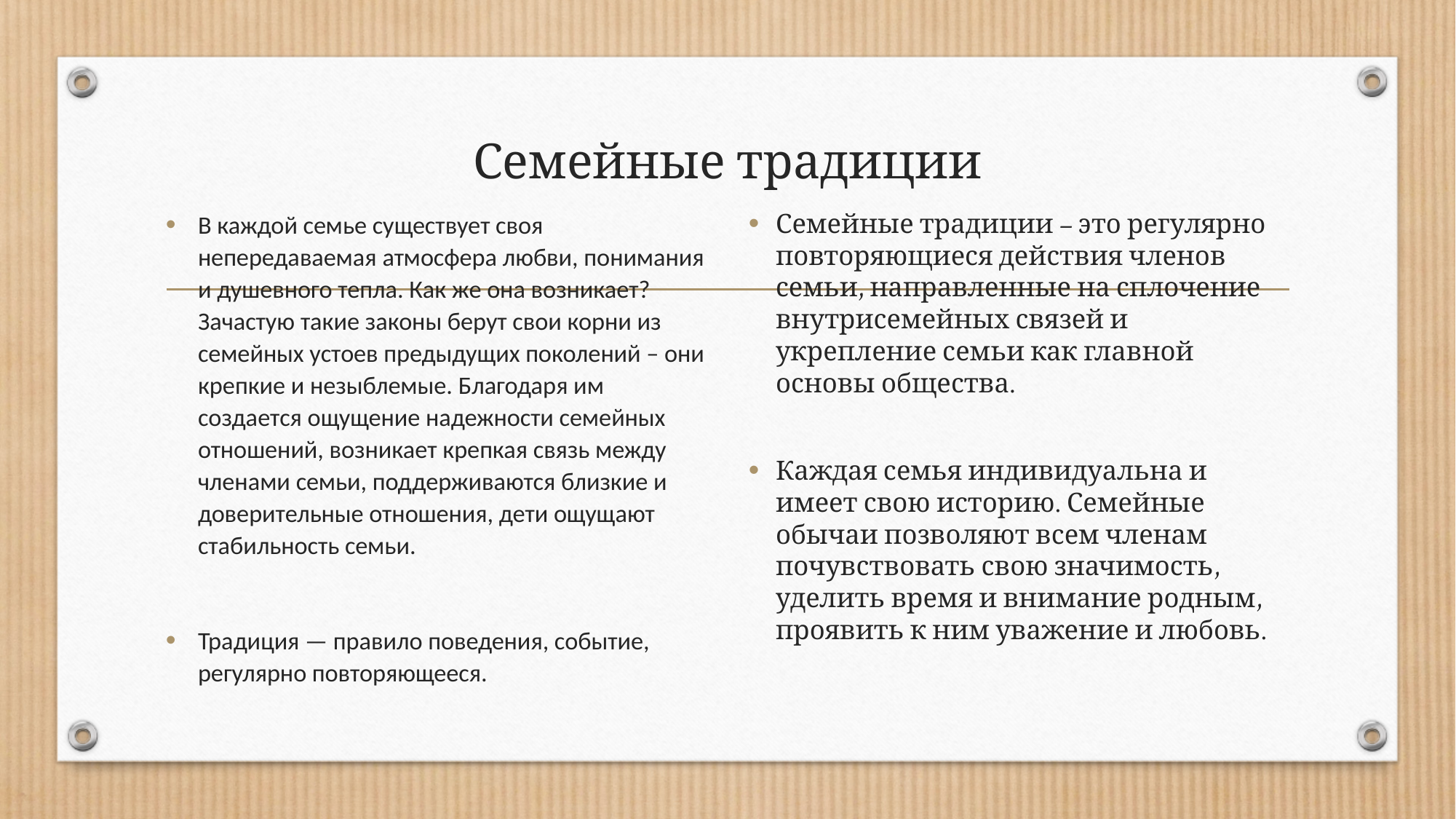

# Семейные традиции
В каждой семье существует своя непередаваемая атмосфера любви, понимания и душевного тепла. Как же она возникает? Зачастую такие законы берут свои корни из семейных устоев предыдущих поколений – они крепкие и незыблемые. Благодаря им создается ощущение надежности семейных отношений, возникает крепкая связь между членами семьи, поддерживаются близкие и доверительные отношения, дети ощущают стабильность семьи.

Традиция — правило поведения, событие, регулярно повторяющееся.

Семейные традиции – это регулярно повторяющиеся действия членов семьи, направленные на сплочение внутрисемейных связей и укрепление семьи как главной основы общества.

Каждая семья индивидуальна и имеет свою историю. Семейные обычаи позволяют всем членам почувствовать свою значимость, уделить время и внимание родным, проявить к ним уважение и любовь.